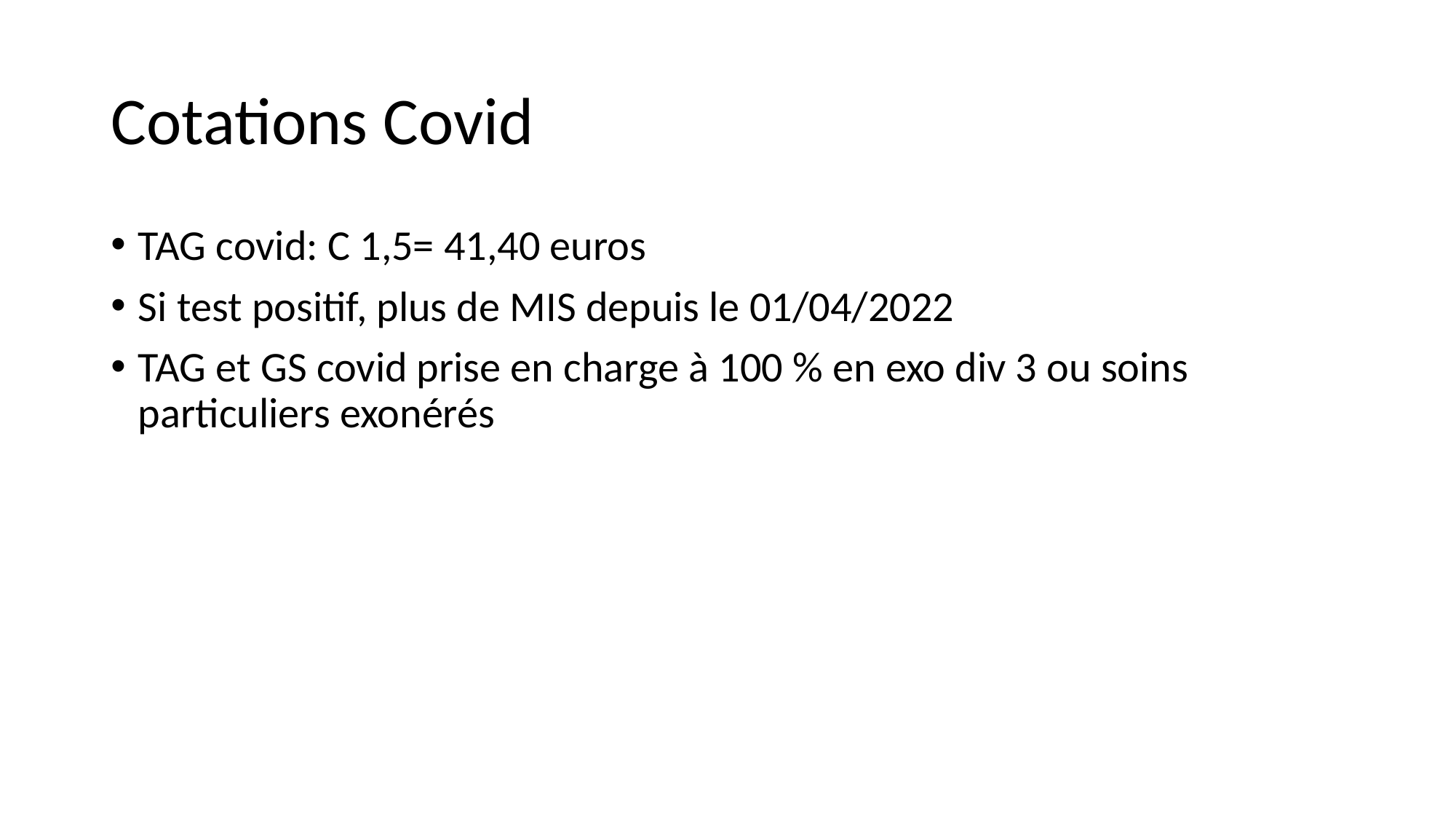

# Cotations Covid
TAG covid: C 1,5= 41,40 euros
Si test positif, plus de MIS depuis le 01/04/2022
TAG et GS covid prise en charge à 100 % en exo div 3 ou soins particuliers exonérés